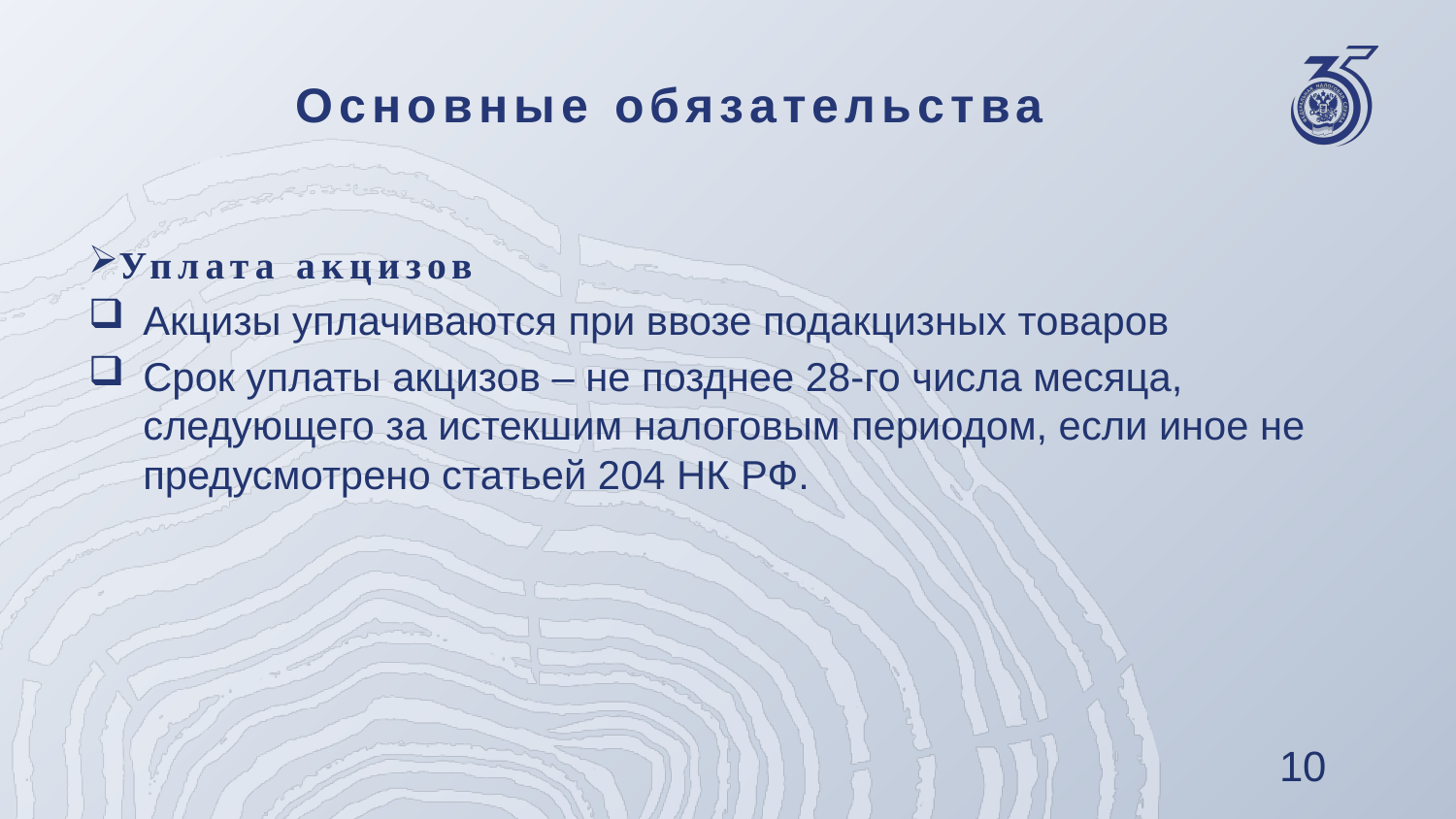

# Основные обязательства
Уплата акцизов
Акцизы уплачиваются при ввозе подакцизных товаров
Срок уплаты акцизов – не позднее 28-го числа месяца, следующего за истекшим налоговым периодом, если иное не предусмотрено статьей 204 НК РФ.
10